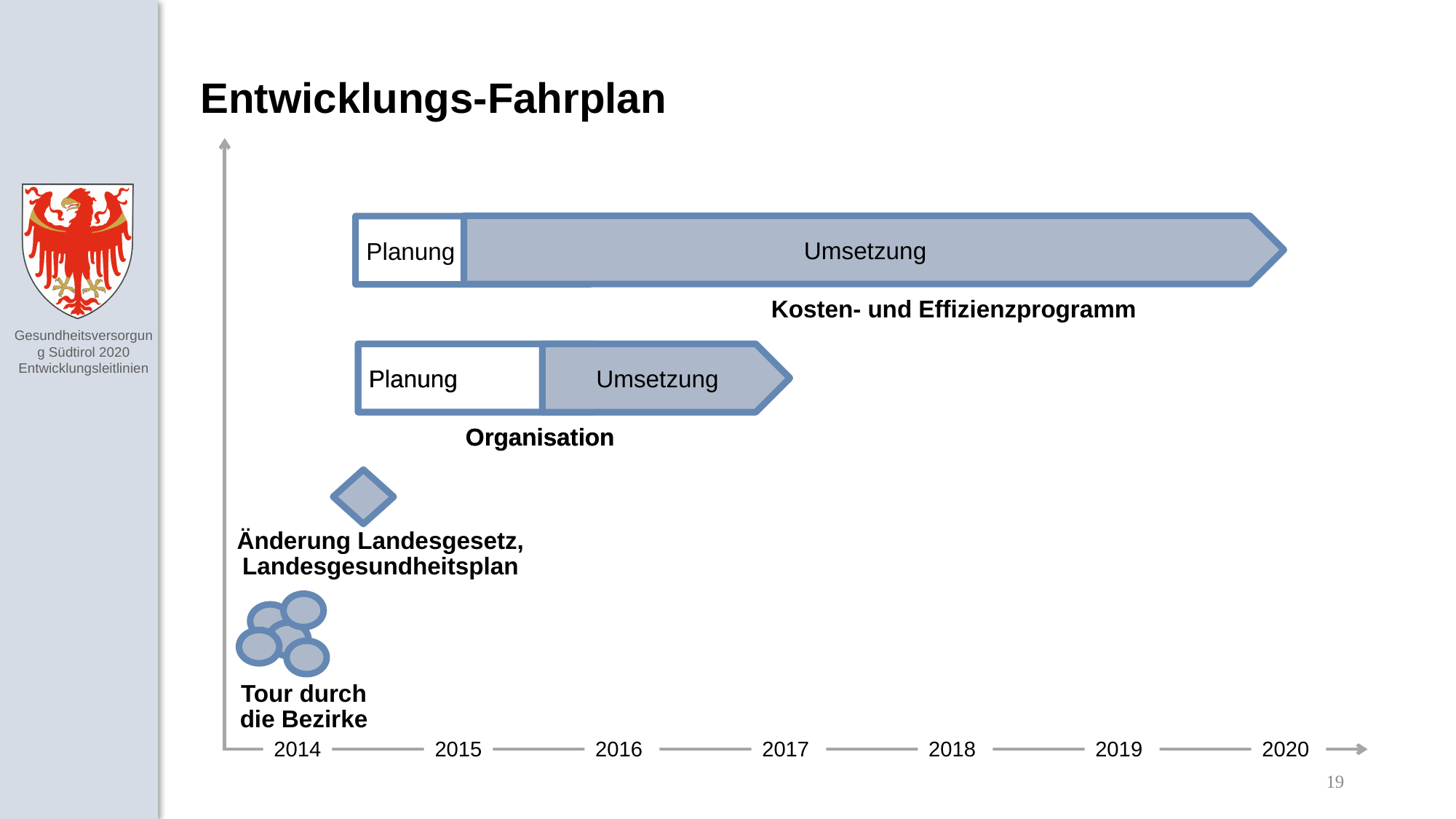

# Entwicklungs-Fahrplan
Umsetzung
Planung
Kosten- und Effizienzprogramm
Planung
Planung
Umsetzung
Umsetzung
Organisation
Organisation

Änderung Landesgesetz, Landesgesundheitsplan

Tour durch die Bezirke
2014
2015
2016
2017
2018
2019
2020
19